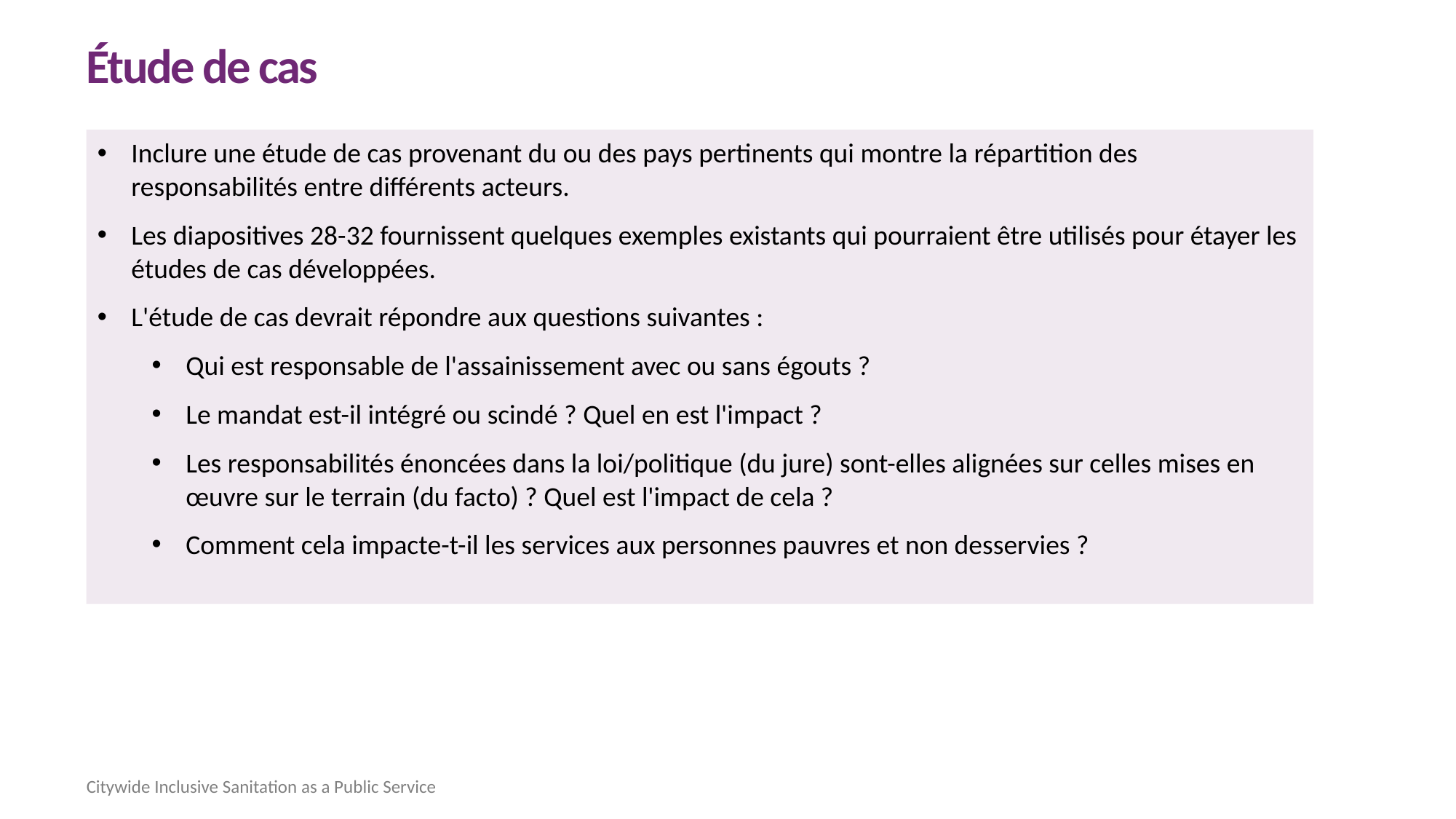

Étude de cas
Inclure une étude de cas provenant du ou des pays pertinents qui montre la répartition des responsabilités entre différents acteurs.
Les diapositives 28-32 fournissent quelques exemples existants qui pourraient être utilisés pour étayer les études de cas développées.
L'étude de cas devrait répondre aux questions suivantes :
Qui est responsable de l'assainissement avec ou sans égouts ?
Le mandat est-il intégré ou scindé ? Quel en est l'impact ?
Les responsabilités énoncées dans la loi/politique (du jure) sont-elles alignées sur celles mises en œuvre sur le terrain (du facto) ? Quel est l'impact de cela ?
Comment cela impacte-t-il les services aux personnes pauvres et non desservies ?